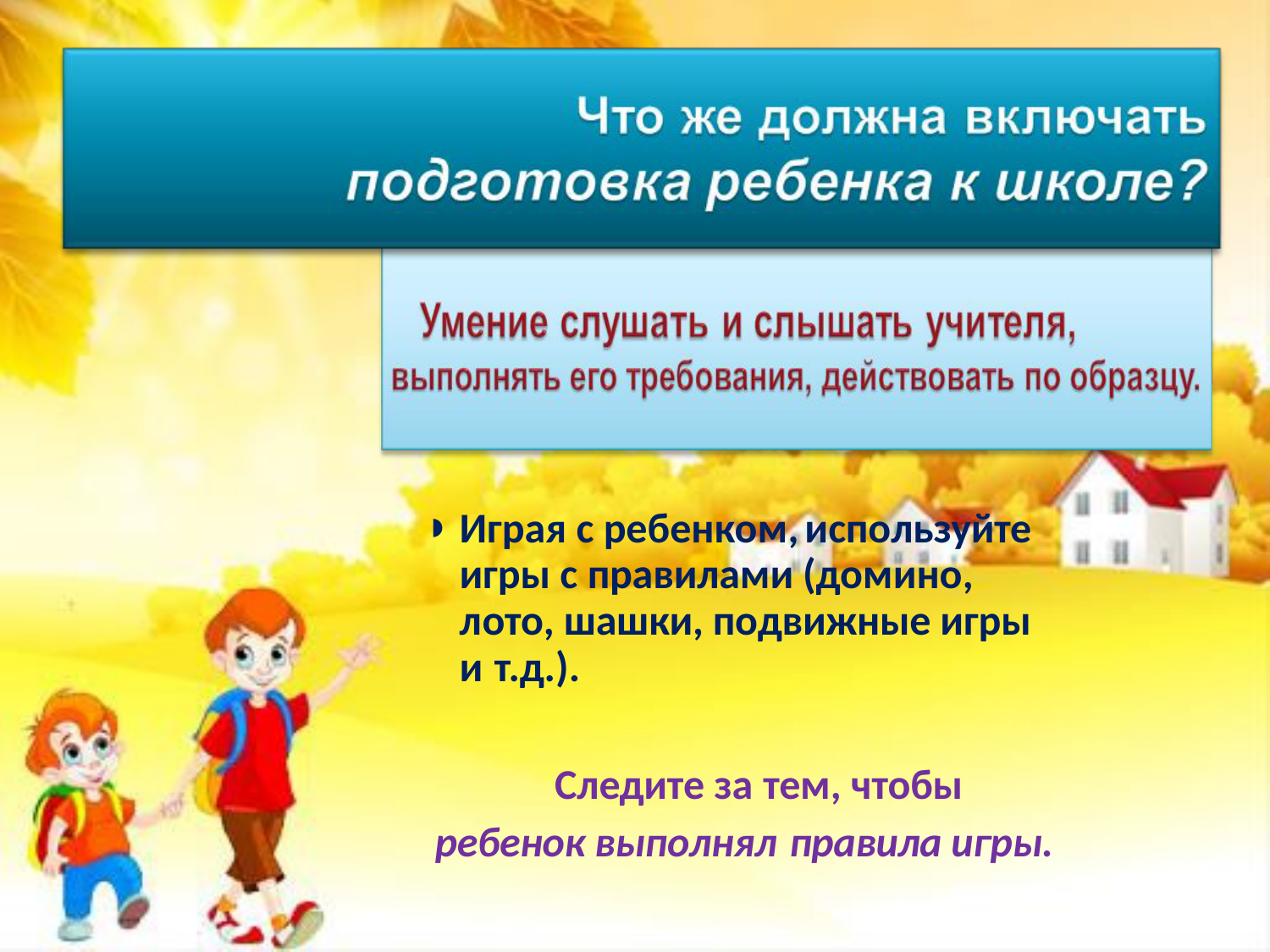

Играя с ребенком,  используйте игры с правилами (домино, лото, шашки, подвижные игры и т.д.).

Следите за тем, чтобы
ребенок выполнял правила игры.